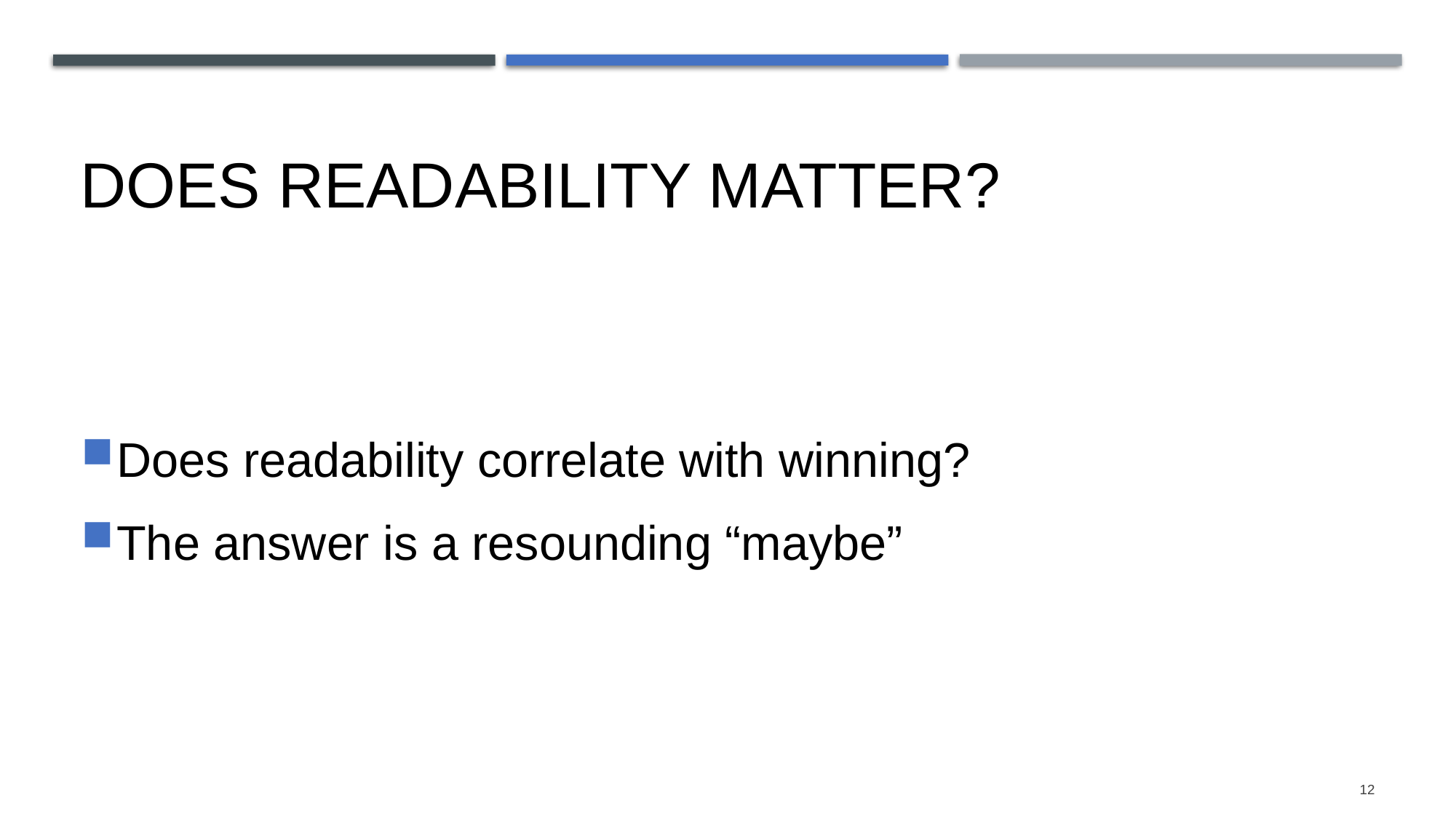

# Does Readability Matter?
Does readability correlate with winning?
The answer is a resounding “maybe”
12